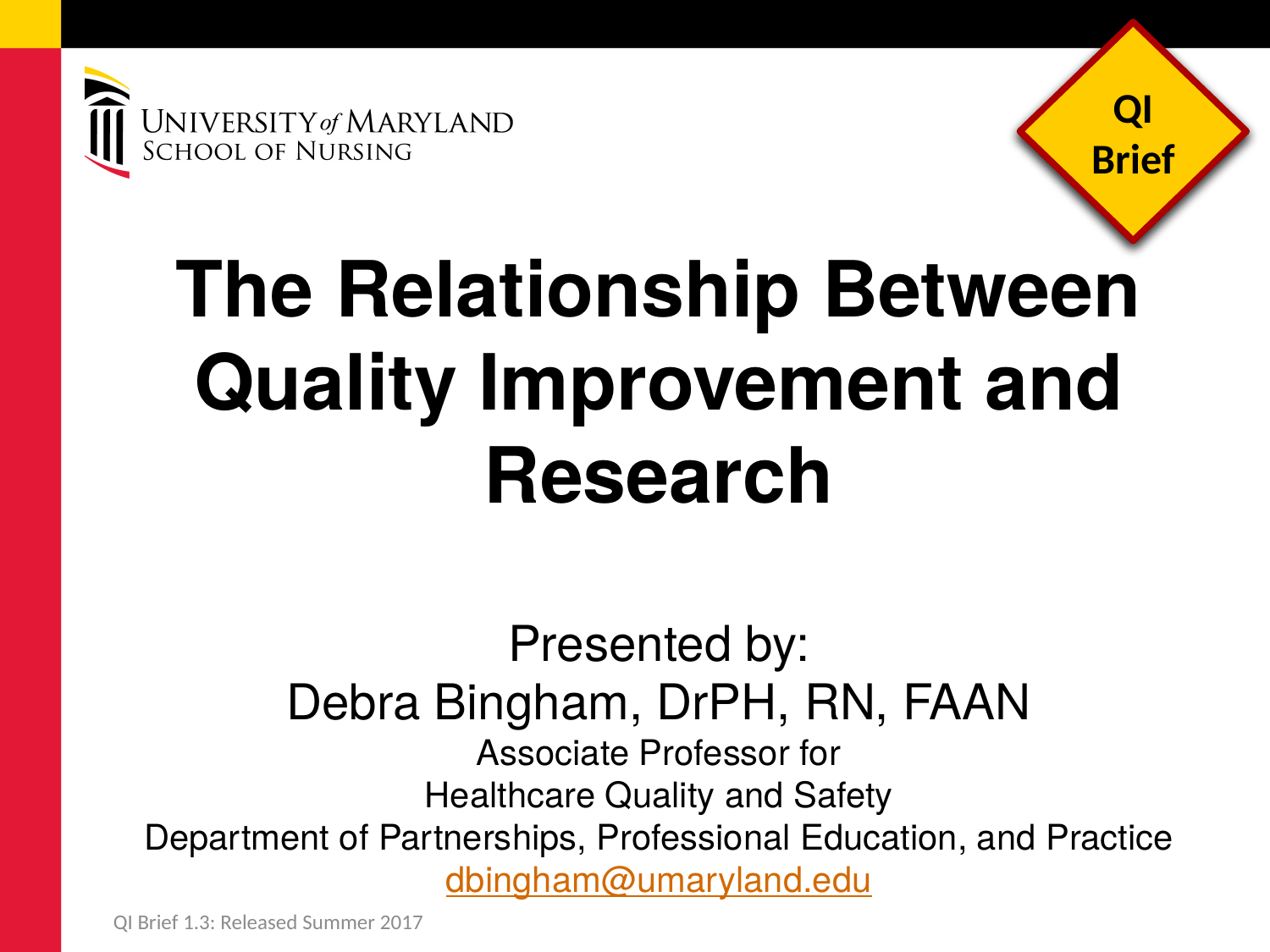

QI Brief
# The Relationship Between Quality Improvement and Research Presented by: Debra Bingham, DrPH, RN, FAAN Associate Professor for Healthcare Quality and Safety Department of Partnerships, Professional Education, and Practice dbingham@umaryland.edu
QI Brief 1.3: Released Summer 2017